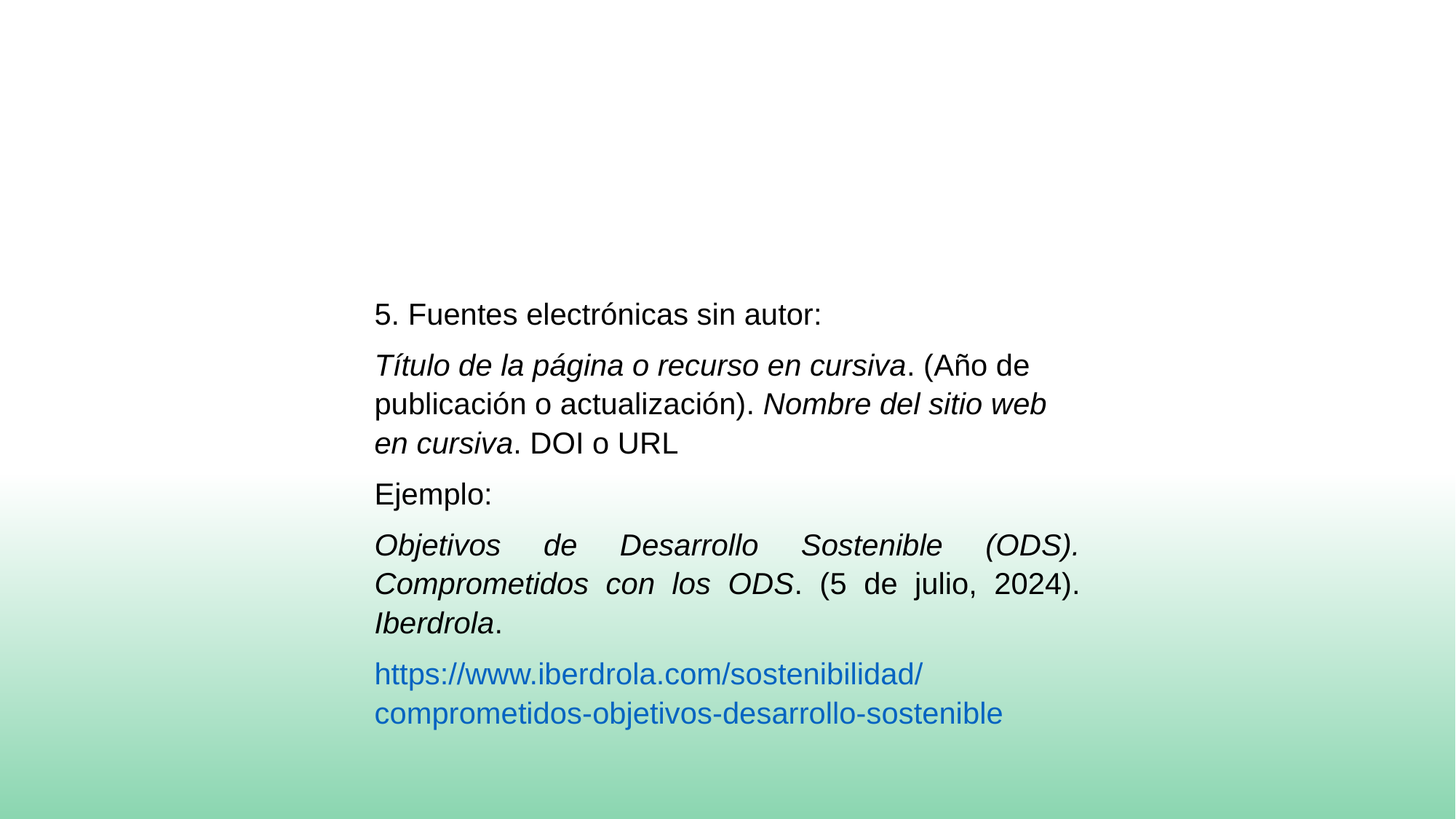

5. Fuentes electrónicas sin autor:
Título de la página o recurso en cursiva. (Año de publicación o actualización). Nombre del sitio web en cursiva. DOI o URL
Ejemplo:
Objetivos de Desarrollo Sostenible (ODS). Comprometidos con los ODS. (5 de julio, 2024). Iberdrola.
https://www.iberdrola.com/sostenibilidad/comprometidos-objetivos-desarrollo-sostenible